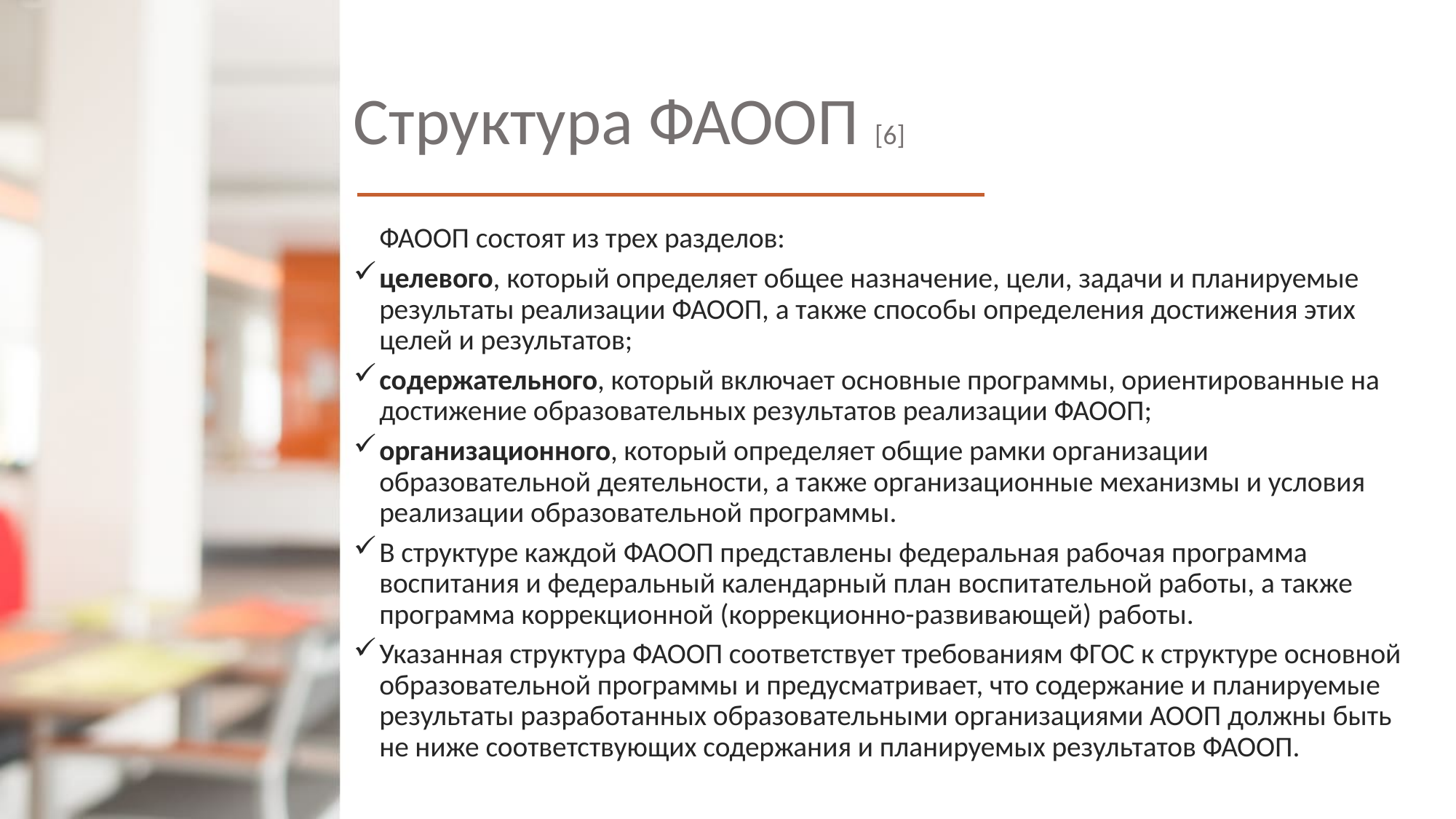

# Структура ФАООП [6]
	ФАООП состоят из трех разделов:
целевого, который определяет общее назначение, цели, задачи и планируемые результаты реализации ФАООП, а также способы определения достижения этих целей и результатов;
содержательного, который включает основные программы, ориентированные на достижение образовательных результатов реализации ФАООП;
организационного, который определяет общие рамки организации образовательной деятельности, а также организационные механизмы и условия реализации образовательной программы.
В структуре каждой ФАООП представлены федеральная рабочая программа воспитания и федеральный календарный план воспитательной работы, а также программа коррекционной (коррекционно-развивающей) работы.
Указанная структура ФАООП соответствует требованиям ФГОС к структуре основной образовательной программы и предусматривает, что содержание и планируемые результаты разработанных образовательными организациями АООП должны быть не ниже соответствующих содержания и планируемых результатов ФАООП.